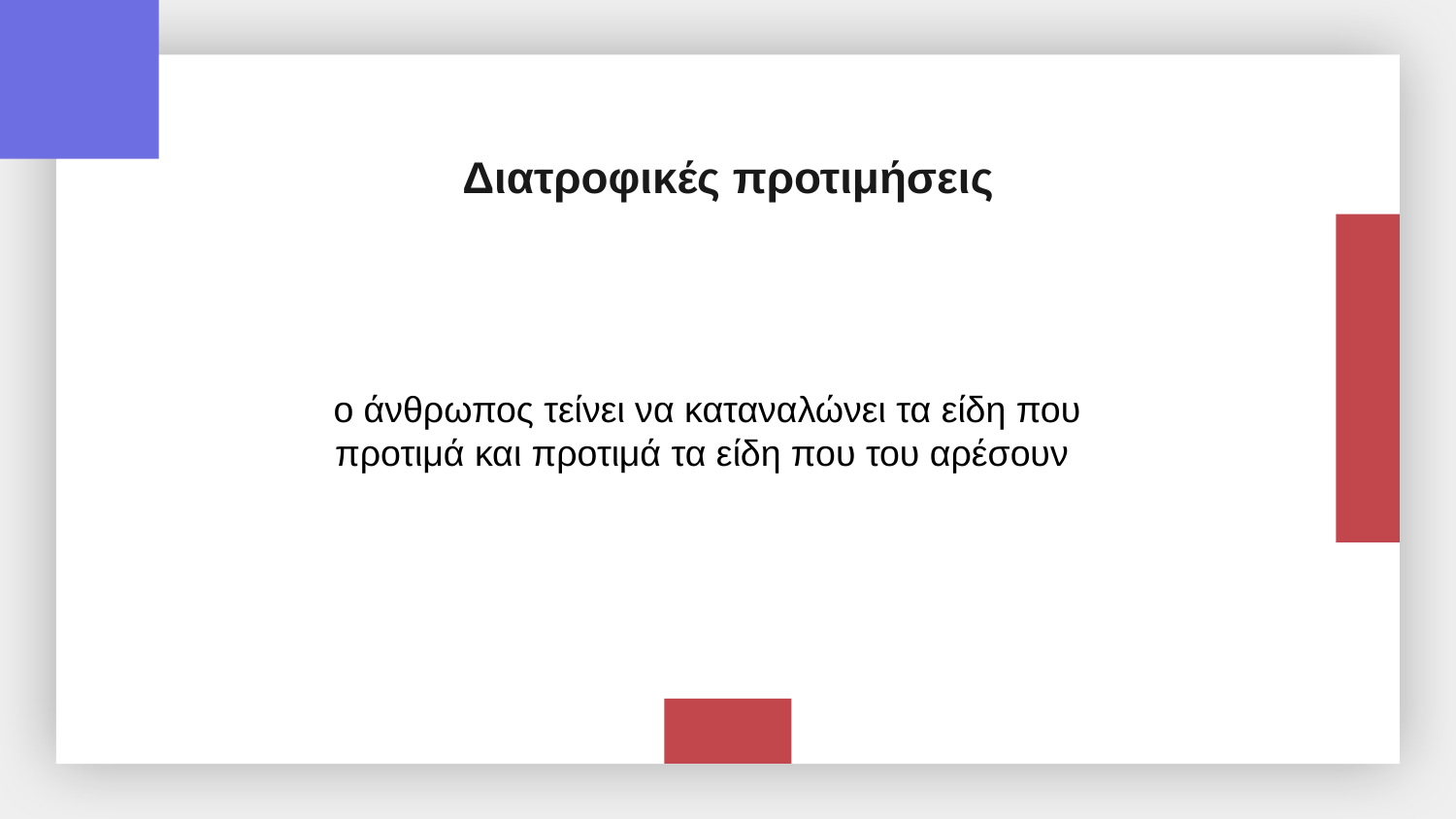

Διατροφικές προτιμήσεις

ο άνθρωπος τείνει να καταναλώνει τα είδη που προτιμά και προτιμά τα είδη που του αρέσουν